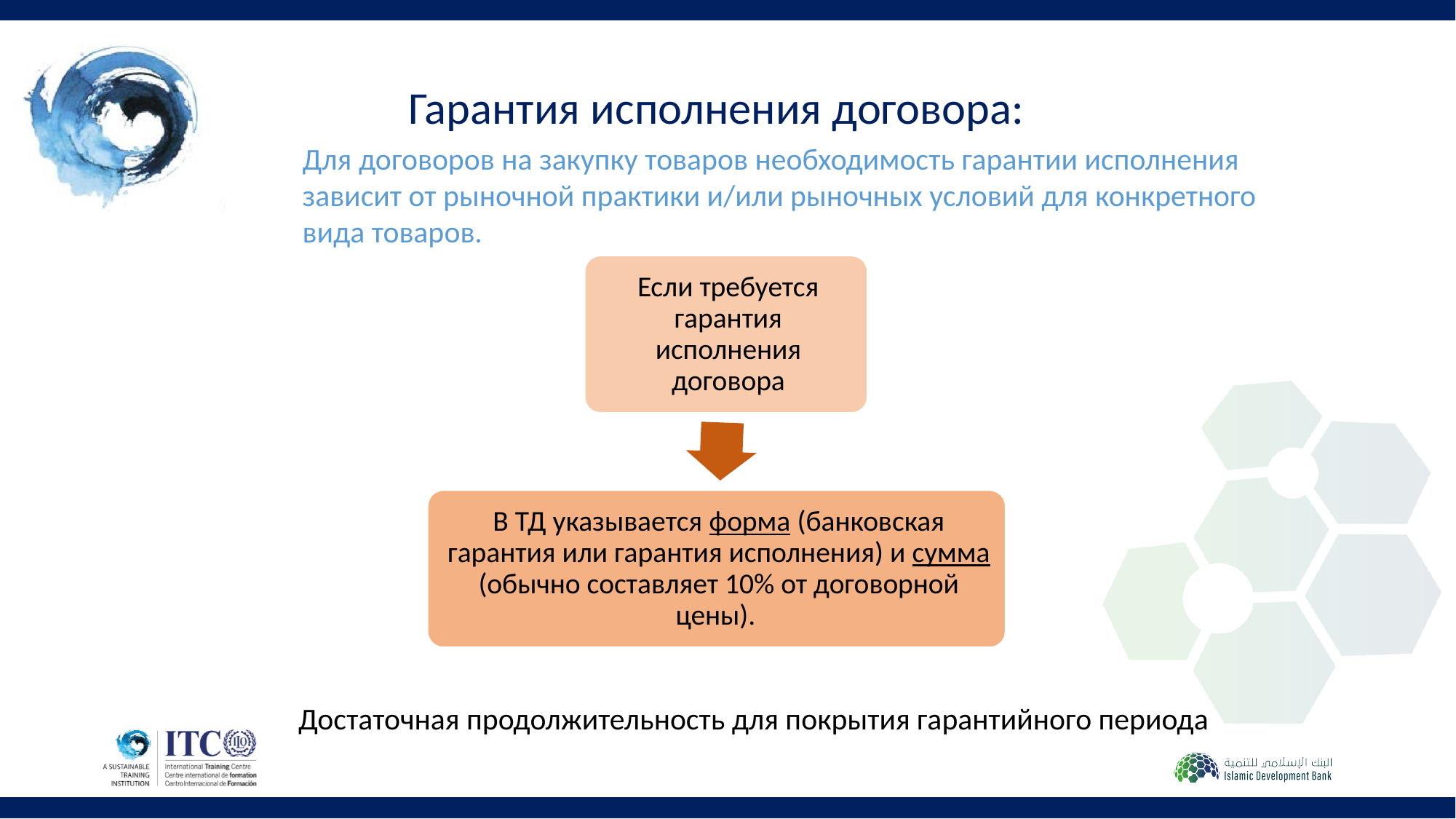

# Гарантия исполнения договора:
Для договоров на закупку товаров необходимость гарантии исполнения зависит от рыночной практики и/или рыночных условий для конкретного вида товаров.
Если требуется гарантия исполнения договора

В ТД указывается форма (банковская гарантия или гарантия исполнения) и сумма (обычно составляет 10% от договорной цены).

Достаточная продолжительность для покрытия гарантийного периода